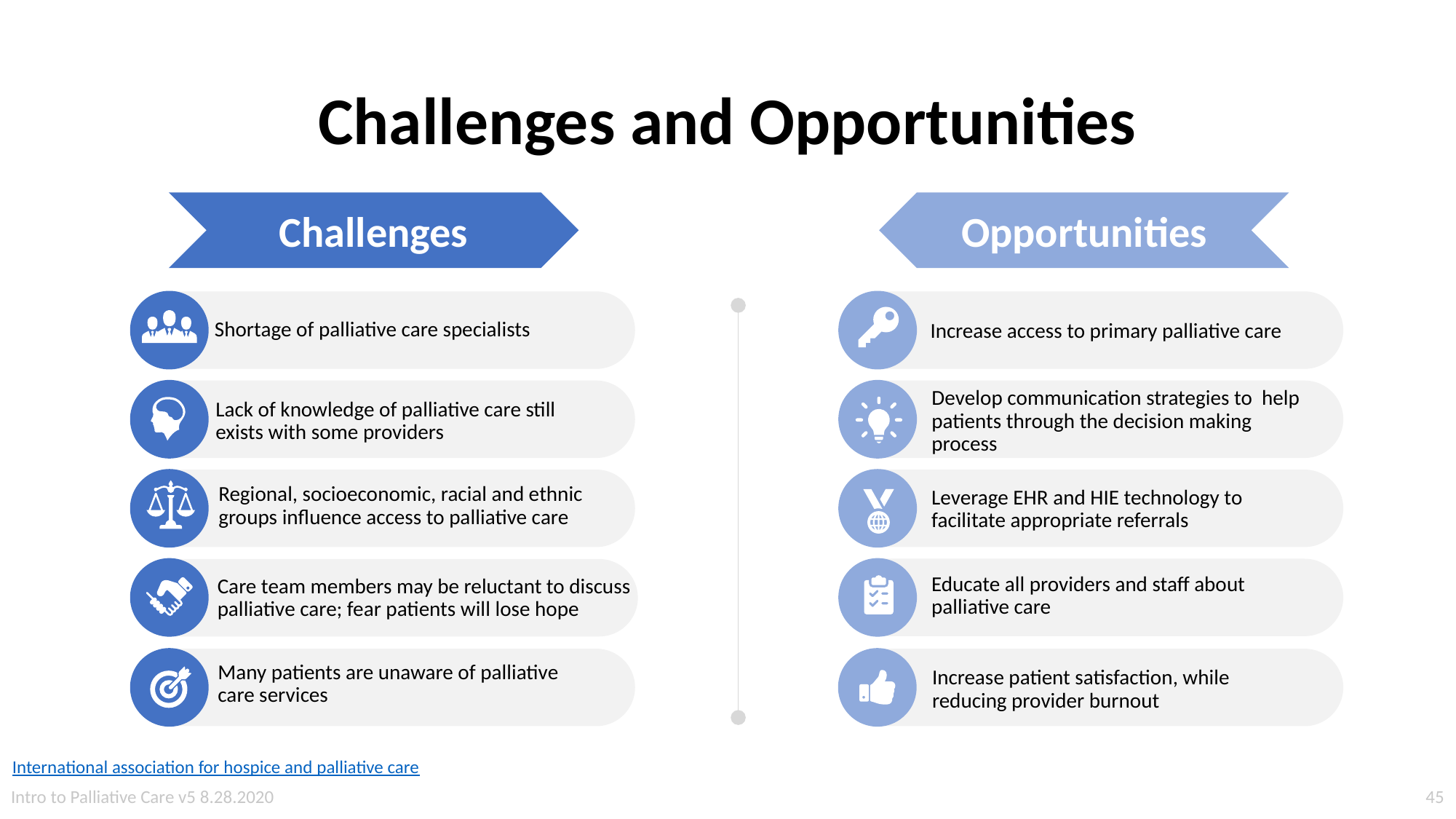

# Challenges and Opportunities
Challenges
Opportunities

 Increase access to primary palliative care
Shortage of palliative care specialists

Develop communication strategies to  help patients through the decision making  process
Lack of knowledge of palliative care still exists with some providers

Regional, socioeconomic, racial and ethnic groups influence access to palliative care

Leverage EHR and HIE technology to facilitate appropriate referrals

Educate all providers and staff about  palliative care
Care team members may be reluctant to discuss palliative care; fear patients will lose hope

Many patients are unaware of palliative care services
Increase patient satisfaction, while reducing provider burnout

International association for hospice and palliative care
Intro to Palliative Care v5 8.28.2020
45